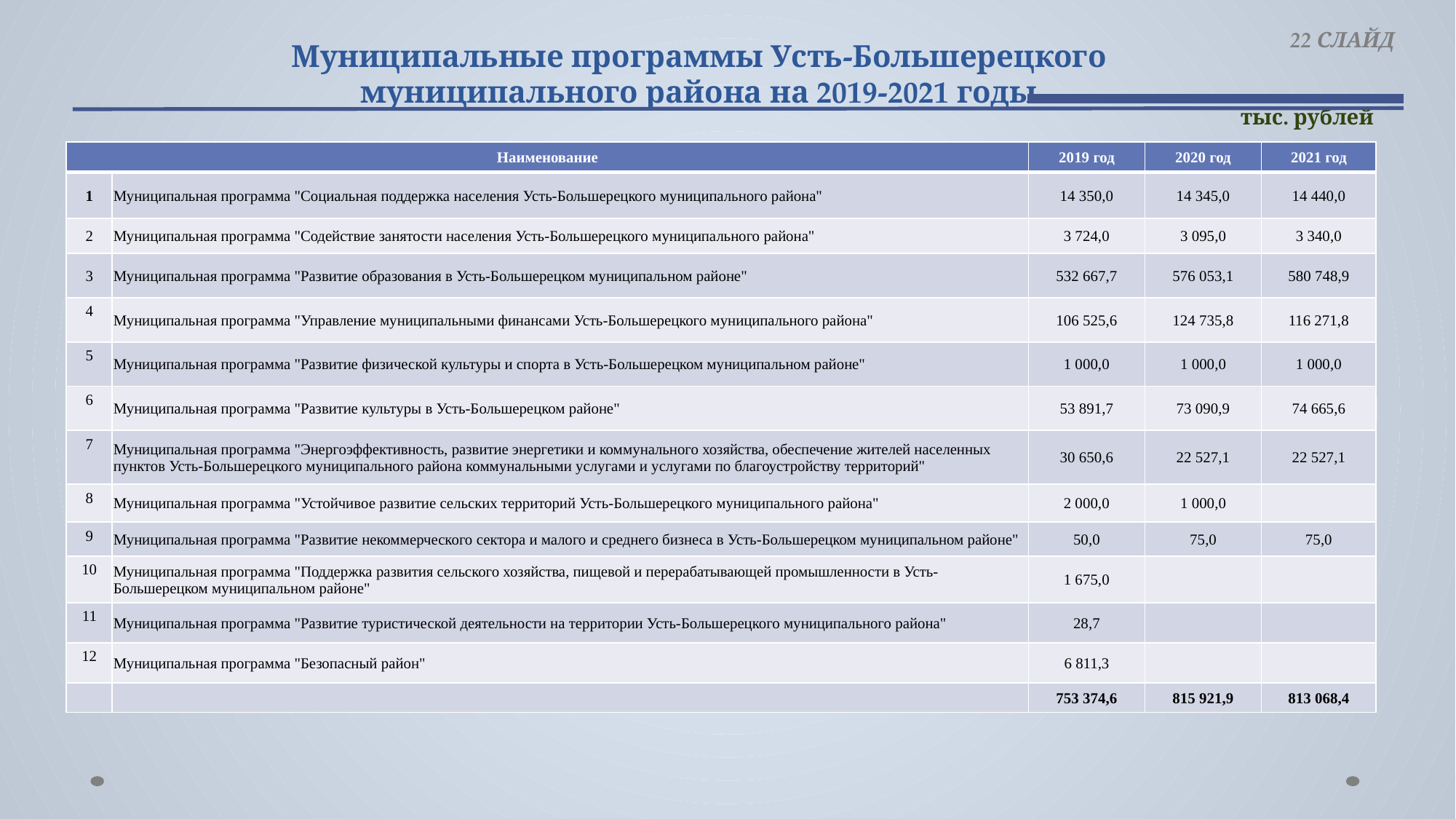

22 СЛАЙД
# Муниципальные программы Усть-Большерецкого муниципального района на 2019-2021 годы
тыс. рублей
| Наименование |  | 2019 год | 2020 год | 2021 год |
| --- | --- | --- | --- | --- |
| 1 | Муниципальная программа "Социальная поддержка населения Усть-Большерецкого муниципального района" | 14 350,0 | 14 345,0 | 14 440,0 |
| 2 | Муниципальная программа "Содействие занятости населения Усть-Большерецкого муниципального района" | 3 724,0 | 3 095,0 | 3 340,0 |
| 3 | Муниципальная программа "Развитие образования в Усть-Большерецком муниципальном районе" | 532 667,7 | 576 053,1 | 580 748,9 |
| 4 | Муниципальная программа "Управление муниципальными финансами Усть-Большерецкого муниципального района" | 106 525,6 | 124 735,8 | 116 271,8 |
| 5 | Муниципальная программа "Развитие физической культуры и спорта в Усть-Большерецком муниципальном районе" | 1 000,0 | 1 000,0 | 1 000,0 |
| 6 | Муниципальная программа "Развитие культуры в Усть-Большерецком районе" | 53 891,7 | 73 090,9 | 74 665,6 |
| 7 | Муниципальная программа "Энергоэффективность, развитие энергетики и коммунального хозяйства, обеспечение жителей населенных пунктов Усть-Большерецкого муниципального района коммунальными услугами и услугами по благоустройству территорий" | 30 650,6 | 22 527,1 | 22 527,1 |
| 8 | Муниципальная программа "Устойчивое развитие сельских территорий Усть-Большерецкого муниципального района" | 2 000,0 | 1 000,0 |  |
| 9 | Муниципальная программа "Развитие некоммерческого сектора и малого и среднего бизнеса в Усть-Большерецком муниципальном районе" | 50,0 | 75,0 | 75,0 |
| 10 | Муниципальная программа "Поддержка развития сельского хозяйства, пищевой и перерабатывающей промышленности в Усть-Большерецком муниципальном районе" | 1 675,0 |  |  |
| 11 | Муниципальная программа "Развитие туристической деятельности на территории Усть-Большерецкого муниципального района" | 28,7 |  |  |
| 12 | Муниципальная программа "Безопасный район" | 6 811,3 |  |  |
|  |  | 753 374,6 | 815 921,9 | 813 068,4 |